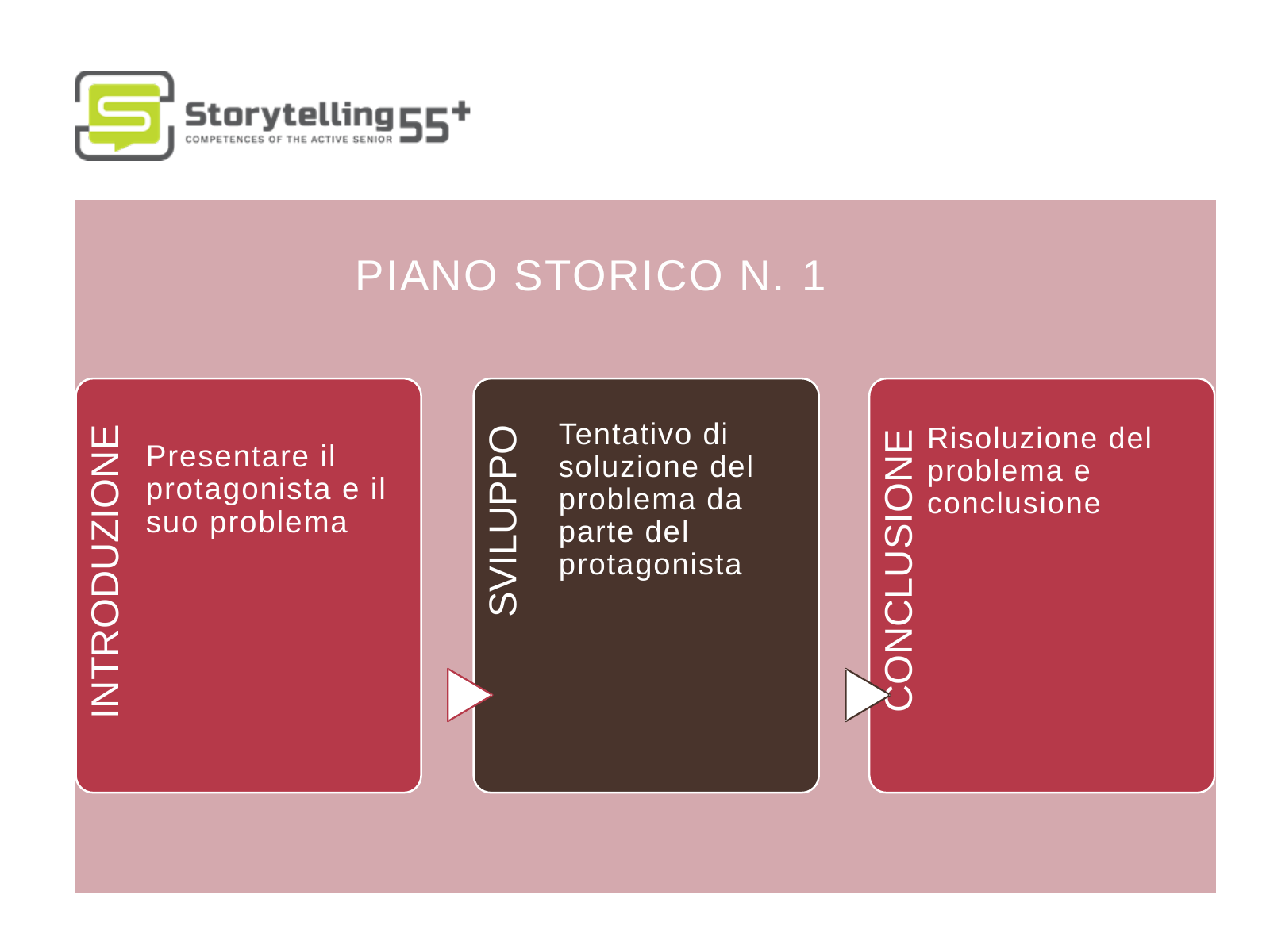

PIANO STORICO N. 1

INTRODUZIONE

SVILUPPO

CONCLUSIONE
Tentativo di soluzione del problema da parte del protagonista
Risoluzione del problema e conclusione
Presentare il protagonista e il suo problema